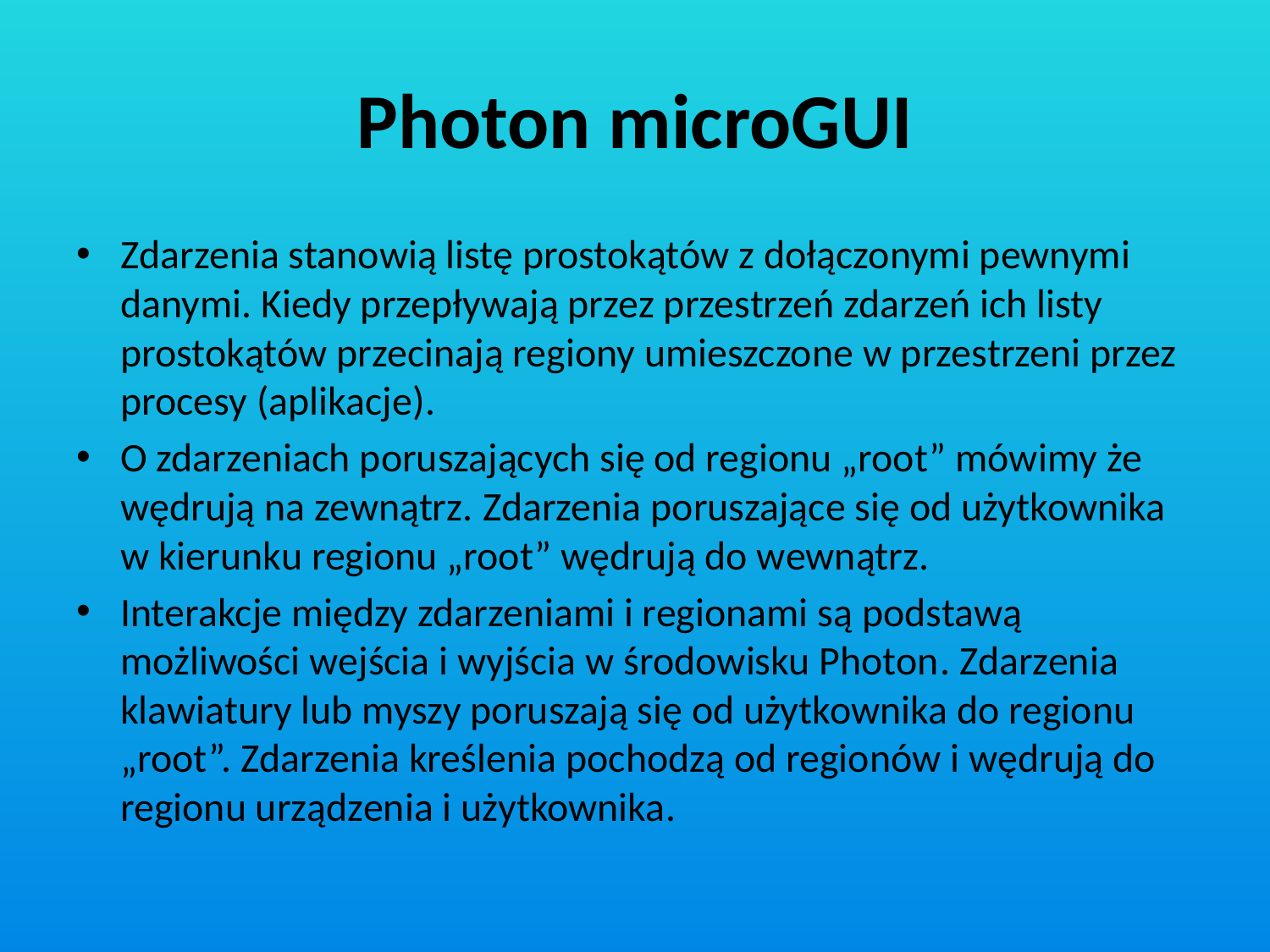

# Photon microGUI
Zdarzenia stanowią listę prostokątów z dołączonymi pewnymi danymi. Kiedy przepływają przez przestrzeń zdarzeń ich listy prostokątów przecinają regiony umieszczone w przestrzeni przez procesy (aplikacje).
O zdarzeniach poruszających się od regionu „root” mówimy że wędrują na zewnątrz. Zdarzenia poruszające się od użytkownika w kierunku regionu „root” wędrują do wewnątrz.
Interakcje między zdarzeniami i regionami są podstawą możliwości wejścia i wyjścia w środowisku Photon. Zdarzenia klawiatury lub myszy poruszają się od użytkownika do regionu „root”. Zdarzenia kreślenia pochodzą od regionów i wędrują do regionu urządzenia i użytkownika.